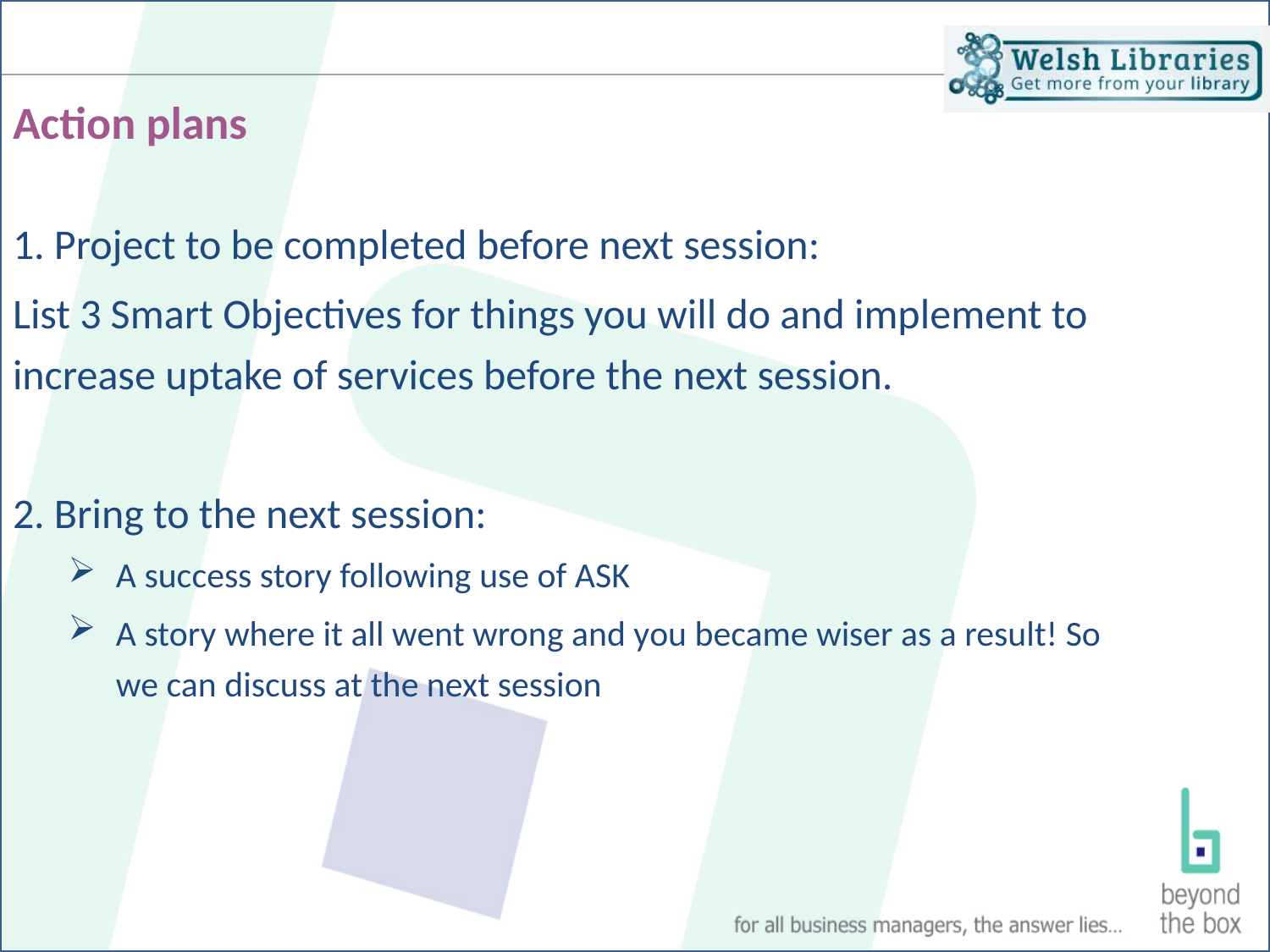

# Action plans
1. Project to be completed before next session:
List 3 Smart Objectives for things you will do and implement to increase uptake of services before the next session.

2. Bring to the next session:
A success story following use of ASK
A story where it all went wrong and you became wiser as a result! So we can discuss at the next session